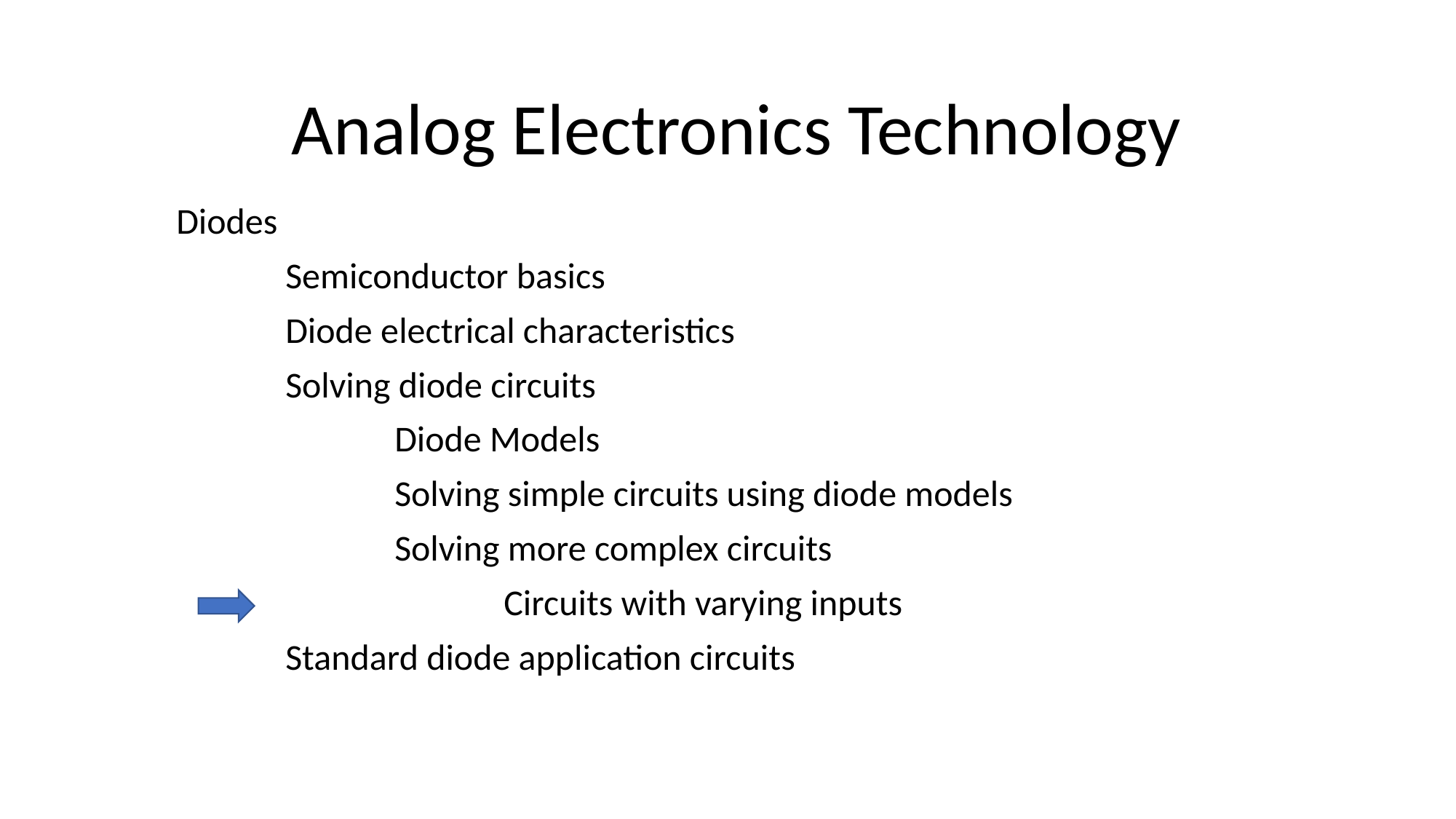

# Analog Electronics Technology
Diodes
Semiconductor basics
Diode electrical characteristics
Solving diode circuits
Diode Models
Solving simple circuits using diode models
Solving more complex circuits
Circuits with varying inputs
Standard diode application circuits